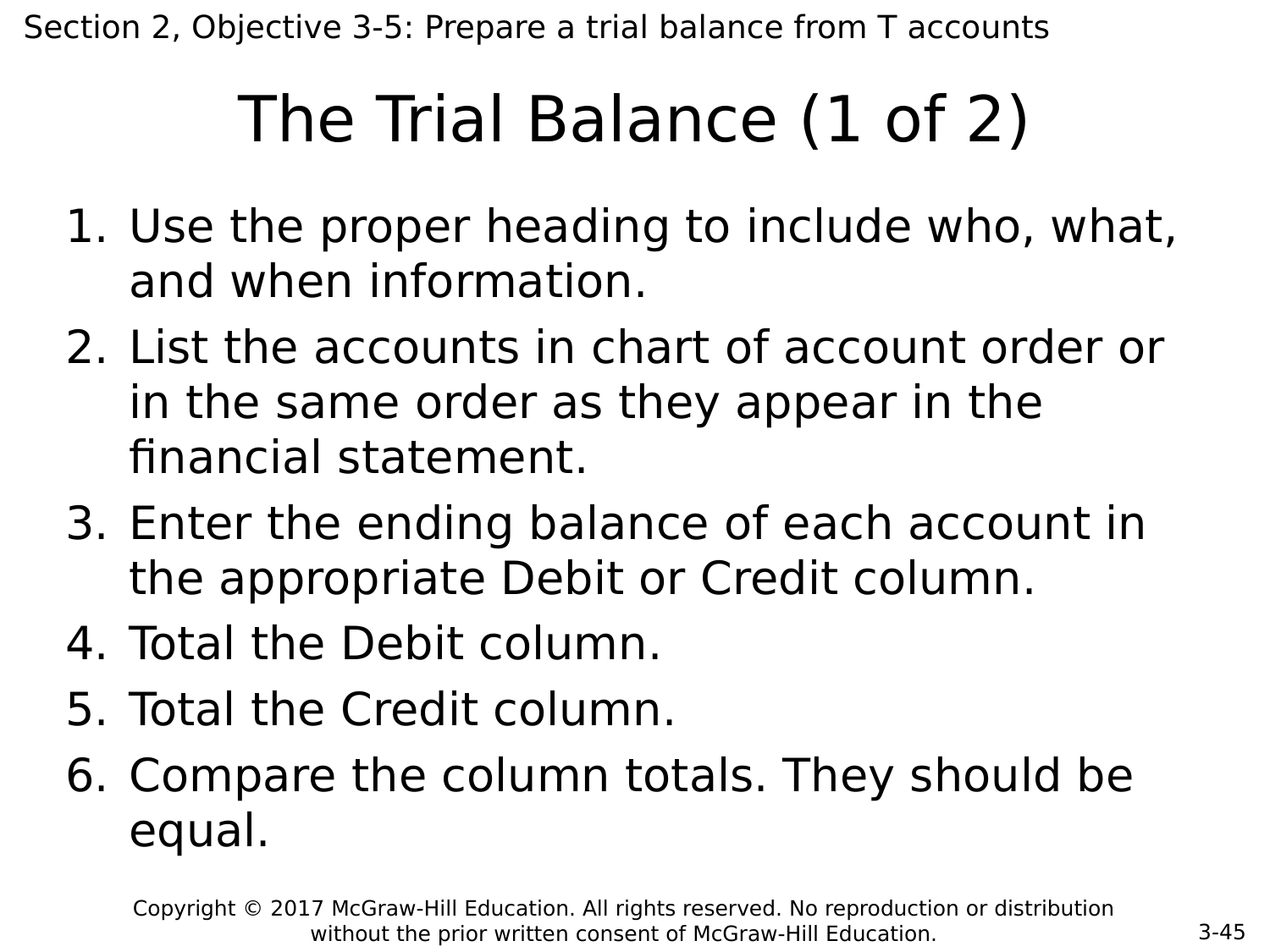

Section 2, Objective 3-5: Prepare a trial balance from T accounts
# The Trial Balance (1 of 2)
Use the proper heading to include who, what, and when information.
List the accounts in chart of account order or in the same order as they appear in the financial statement.
Enter the ending balance of each account in the appropriate Debit or Credit column.
Total the Debit column.
Total the Credit column.
Compare the column totals. They should be equal.